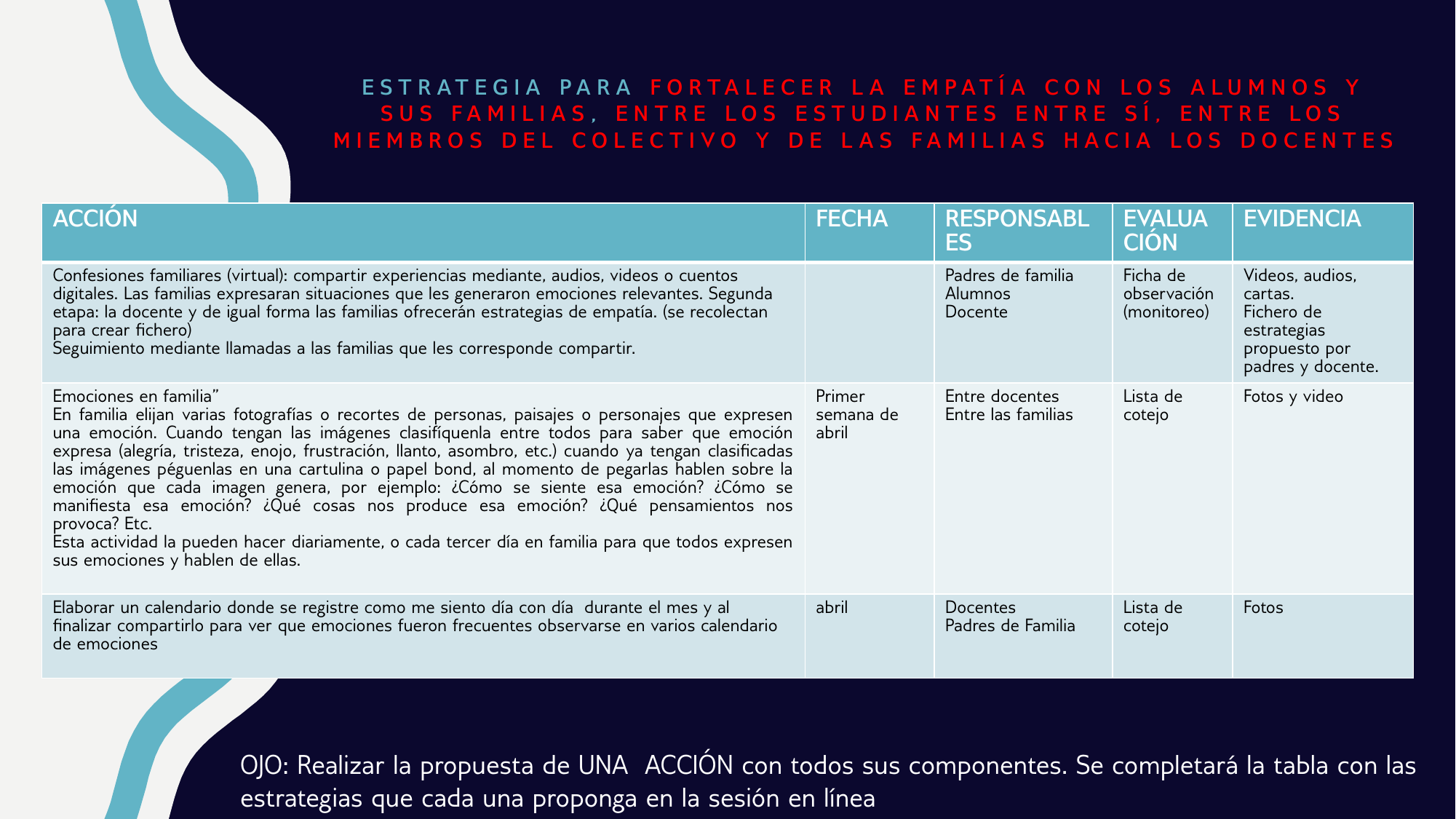

Estrategia para Fortalecer la empatía con los alumnos y sus familias, entre los estudiantes entre sí, entre los miembros del colectivo y de las familias hacia los docentes
| ACCIÓN | FECHA | RESPONSABLES | EVALUACIÓN | EVIDENCIA |
| --- | --- | --- | --- | --- |
| Confesiones familiares (virtual): compartir experiencias mediante, audios, videos o cuentos digitales. Las familias expresaran situaciones que les generaron emociones relevantes. Segunda etapa: la docente y de igual forma las familias ofrecerán estrategias de empatía. (se recolectan para crear fichero) Seguimiento mediante llamadas a las familias que les corresponde compartir. |  | Padres de familia Alumnos Docente | Ficha de observación (monitoreo) | Videos, audios, cartas. Fichero de estrategias propuesto por padres y docente. |
| Emociones en familia” En familia elijan varias fotografías o recortes de personas, paisajes o personajes que expresen una emoción. Cuando tengan las imágenes clasifíquenla entre todos para saber que emoción expresa (alegría, tristeza, enojo, frustración, llanto, asombro, etc.) cuando ya tengan clasificadas las imágenes péguenlas en una cartulina o papel bond, al momento de pegarlas hablen sobre la emoción que cada imagen genera, por ejemplo: ¿Cómo se siente esa emoción? ¿Cómo se manifiesta esa emoción? ¿Qué cosas nos produce esa emoción? ¿Qué pensamientos nos provoca? Etc. Esta actividad la pueden hacer diariamente, o cada tercer día en familia para que todos expresen sus emociones y hablen de ellas. | Primer semana de abril | Entre docentes Entre las familias | Lista de cotejo | Fotos y video |
| Elaborar un calendario donde se registre como me siento día con día durante el mes y al finalizar compartirlo para ver que emociones fueron frecuentes observarse en varios calendario de emociones | abril | Docentes Padres de Familia | Lista de cotejo | Fotos |
OJO: Realizar la propuesta de UNA  ACCIÓN con todos sus componentes. Se completará la tabla con las estrategias que cada una proponga en la sesión en línea